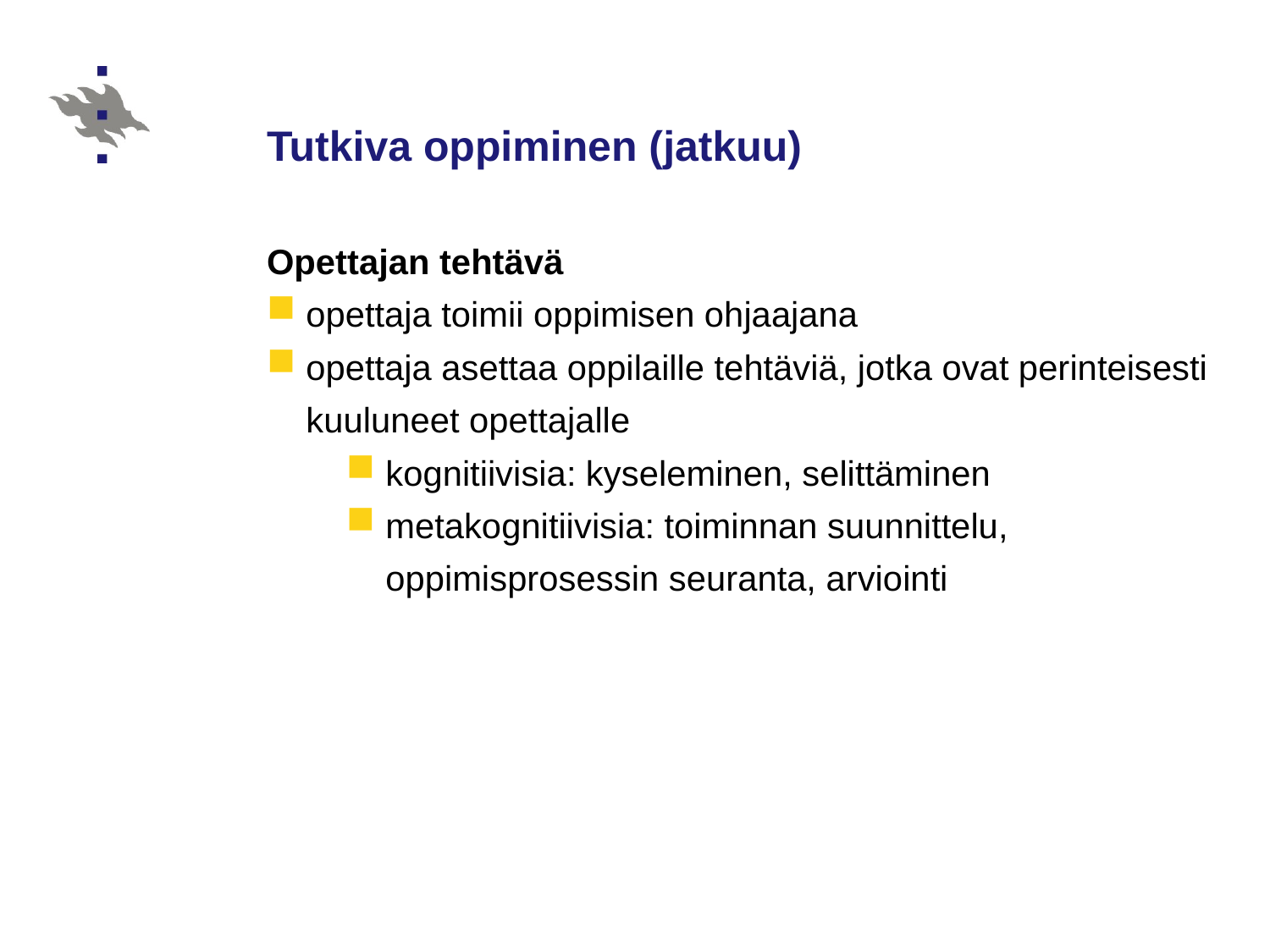

# Tutkiva oppiminen (jatkuu)
Opettajan tehtävä
opettaja toimii oppimisen ohjaajana
opettaja asettaa oppilaille tehtäviä, jotka ovat perinteisesti kuuluneet opettajalle
kognitiivisia: kyseleminen, selittäminen
metakognitiivisia: toiminnan suunnittelu, oppimisprosessin seuranta, arviointi